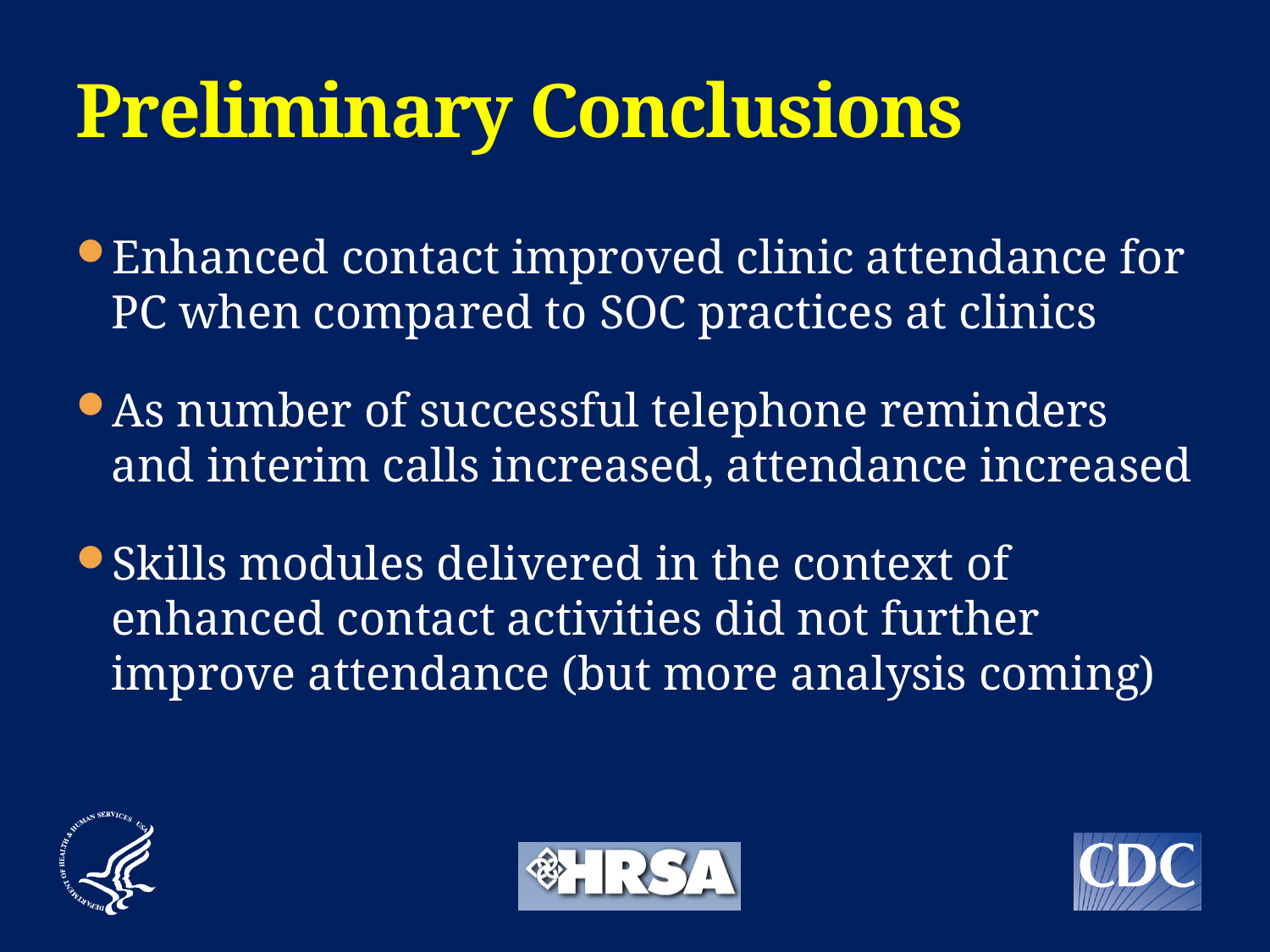

# Preliminary Conclusions
Enhanced contact improved clinic attendance for PC when compared to SOC practices at clinics

As number of successful telephone reminders and interim calls increased, attendance increased

Skills modules delivered in the context of enhanced contact activities did not further improve attendance (but more analysis coming)